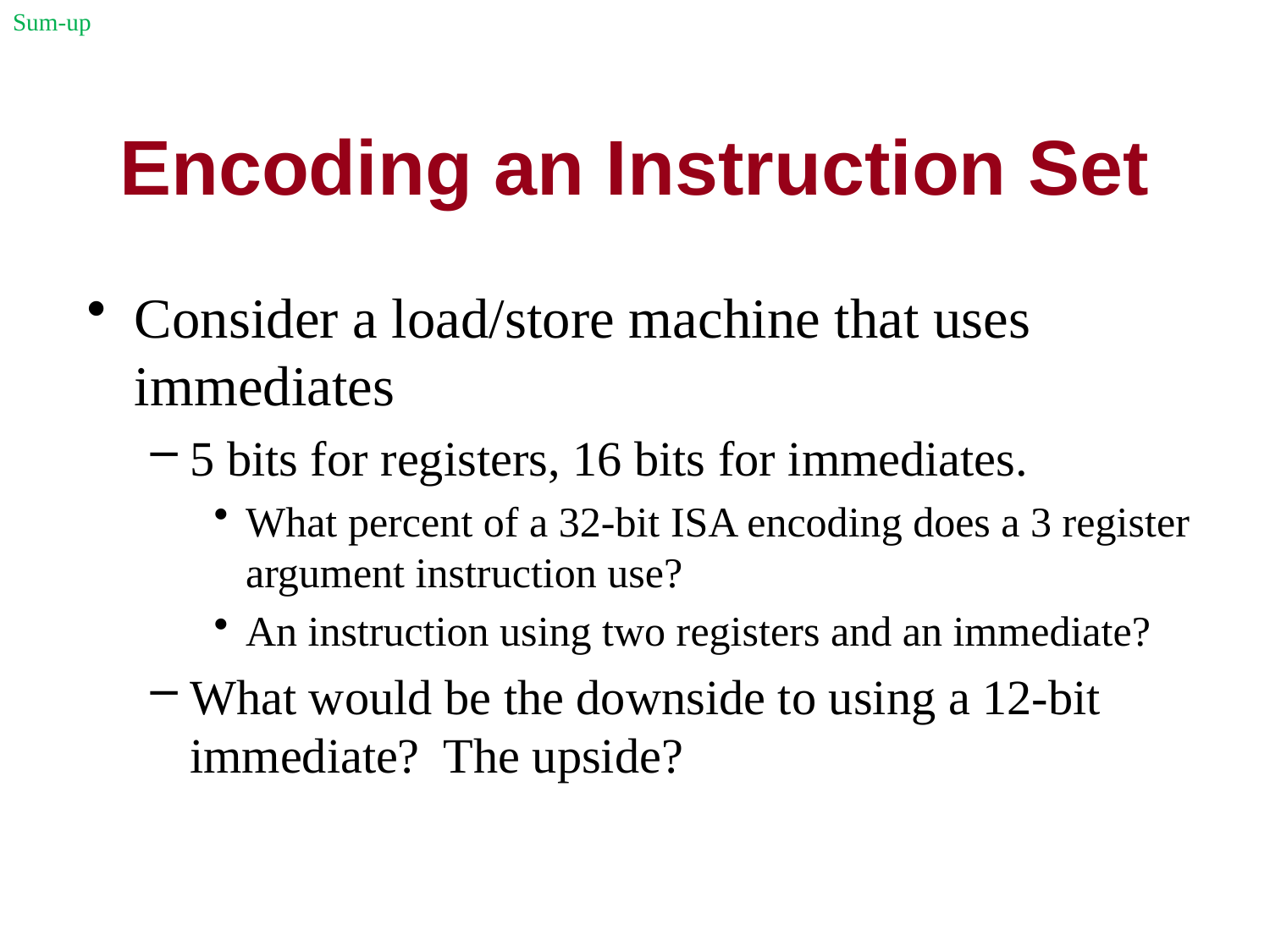

Sum-up
# Encoding an Instruction Set
Consider a load/store machine that uses immediates
5 bits for registers, 16 bits for immediates.
What percent of a 32-bit ISA encoding does a 3 register argument instruction use?
An instruction using two registers and an immediate?
What would be the downside to using a 12-bit immediate?  The upside?